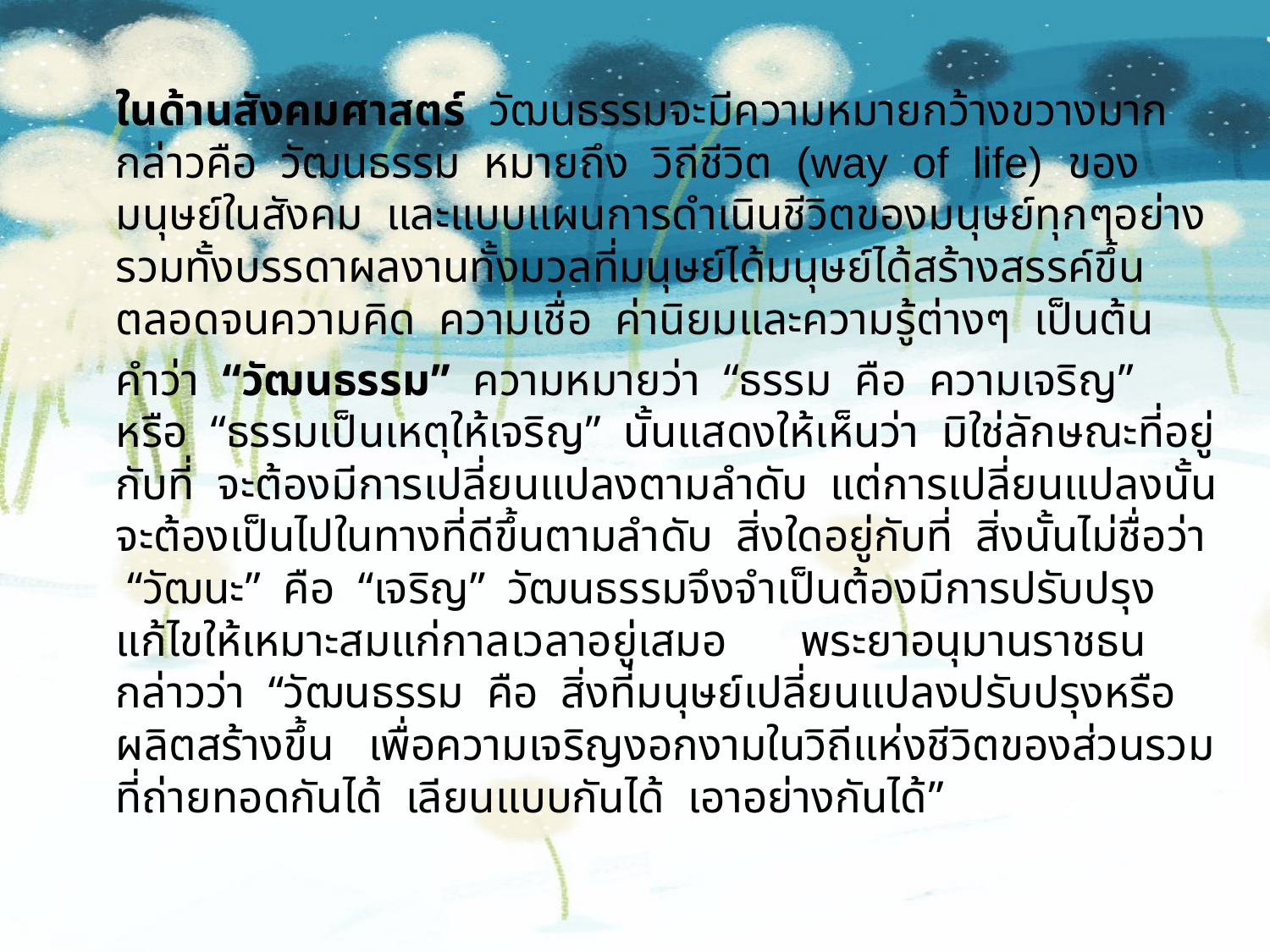

ในด้านสังคมศาสตร์  วัฒนธรรมจะมีความหมายกว้างขวางมาก  กล่าวคือ  วัฒนธรรม  หมายถึง  วิถีชีวิต  (way  of  life)  ของมนุษย์ในสังคม  และแบบแผนการดำเนินชีวิตของมนุษย์ทุกๆอย่างรวมทั้งบรรดาผลงานทั้งมวลที่มนุษย์ได้มนุษย์ได้สร้างสรรค์ขึ้น  ตลอดจนความคิด  ความเชื่อ  ค่านิยมและความรู้ต่างๆ  เป็นต้น
		คำว่า  “วัฒนธรรม”  ความหมายว่า  “ธรรม  คือ  ความเจริญ”  หรือ  “ธรรมเป็นเหตุให้เจริญ”  นั้นแสดงให้เห็นว่า  มิใช่ลักษณะที่อยู่กับที่  จะต้องมีการเปลี่ยนแปลงตามลำดับ  แต่การเปลี่ยนแปลงนั้นจะต้องเป็นไปในทางที่ดีขึ้นตามลำดับ  สิ่งใดอยู่กับที่  สิ่งนั้นไม่ชื่อว่า  “วัฒนะ”  คือ  “เจริญ”  วัฒนธรรมจึงจำเป็นต้องมีการปรับปรุงแก้ไขให้เหมาะสมแก่กาลเวลาอยู่เสมอ	พระยาอนุมานราชธน  กล่าวว่า  “วัฒนธรรม  คือ  สิ่งที่มนุษย์เปลี่ยนแปลงปรับปรุงหรือผลิตสร้างขึ้น   เพื่อความเจริญงอกงามในวิถีแห่งชีวิตของส่วนรวมที่ถ่ายทอดกันได้  เลียนแบบกันได้  เอาอย่างกันได้”